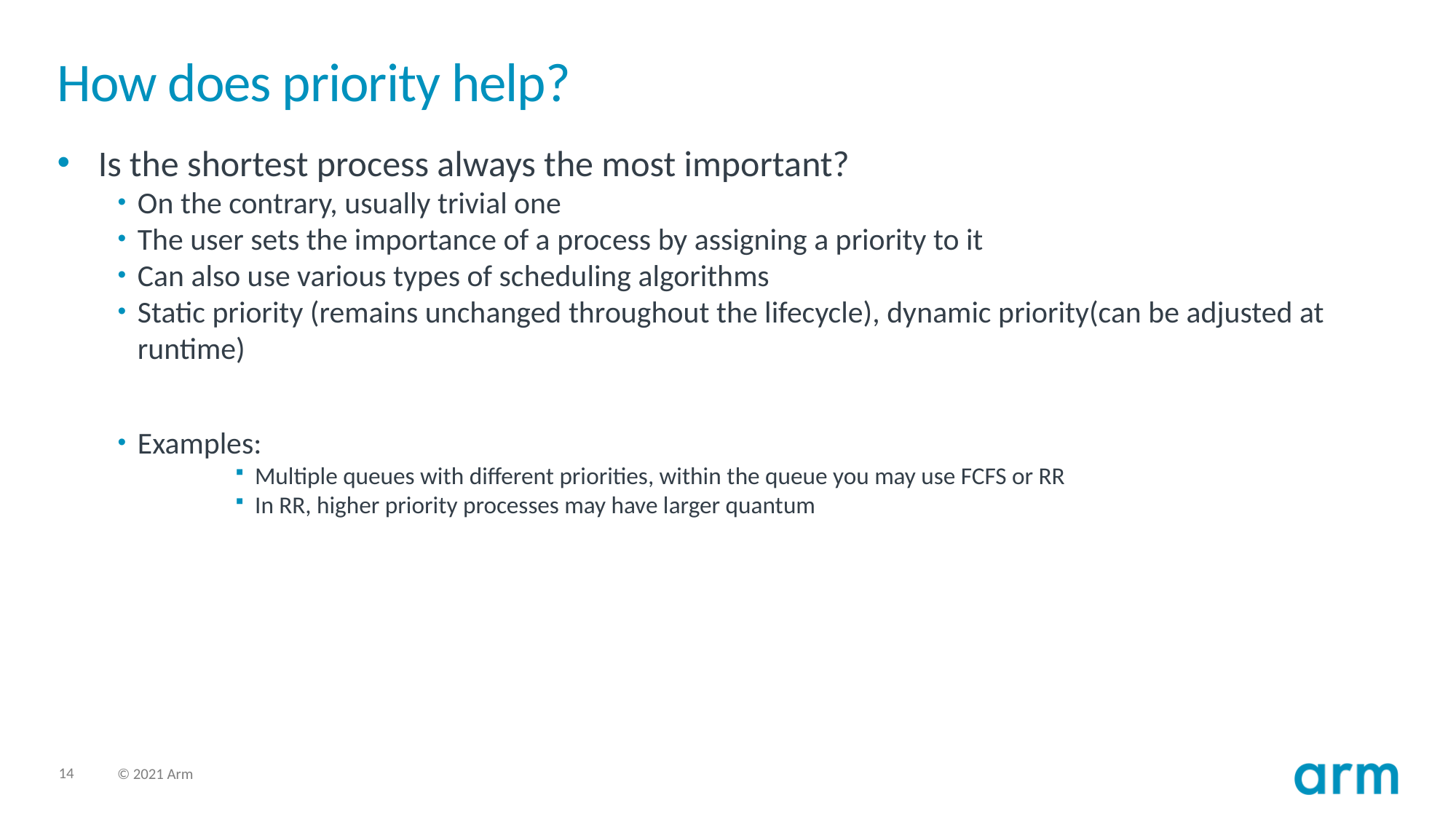

# How does priority help?
Is the shortest process always the most important?
On the contrary, usually trivial one
The user sets the importance of a process by assigning a priority to it
Can also use various types of scheduling algorithms
Static priority (remains unchanged throughout the lifecycle), dynamic priority(can be adjusted at runtime)

Examples:
Multiple queues with different priorities, within the queue you may use FCFS or RR
In RR, higher priority processes may have larger quantum